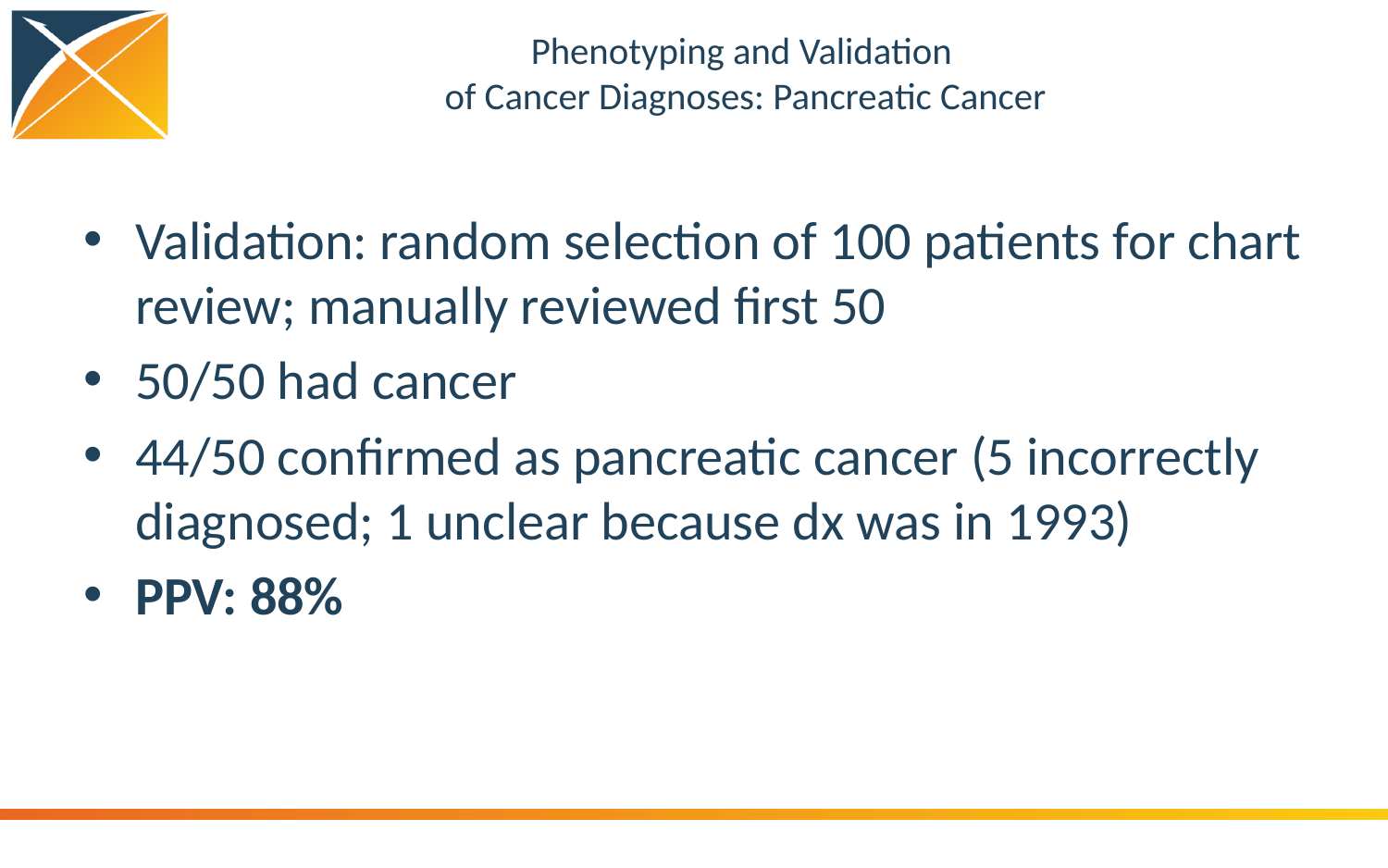

# Phenotyping and Validation of Cancer Diagnoses: Pancreatic Cancer
Validation: random selection of 100 patients for chart review; manually reviewed first 50
50/50 had cancer
44/50 confirmed as pancreatic cancer (5 incorrectly diagnosed; 1 unclear because dx was in 1993)
PPV: 88%